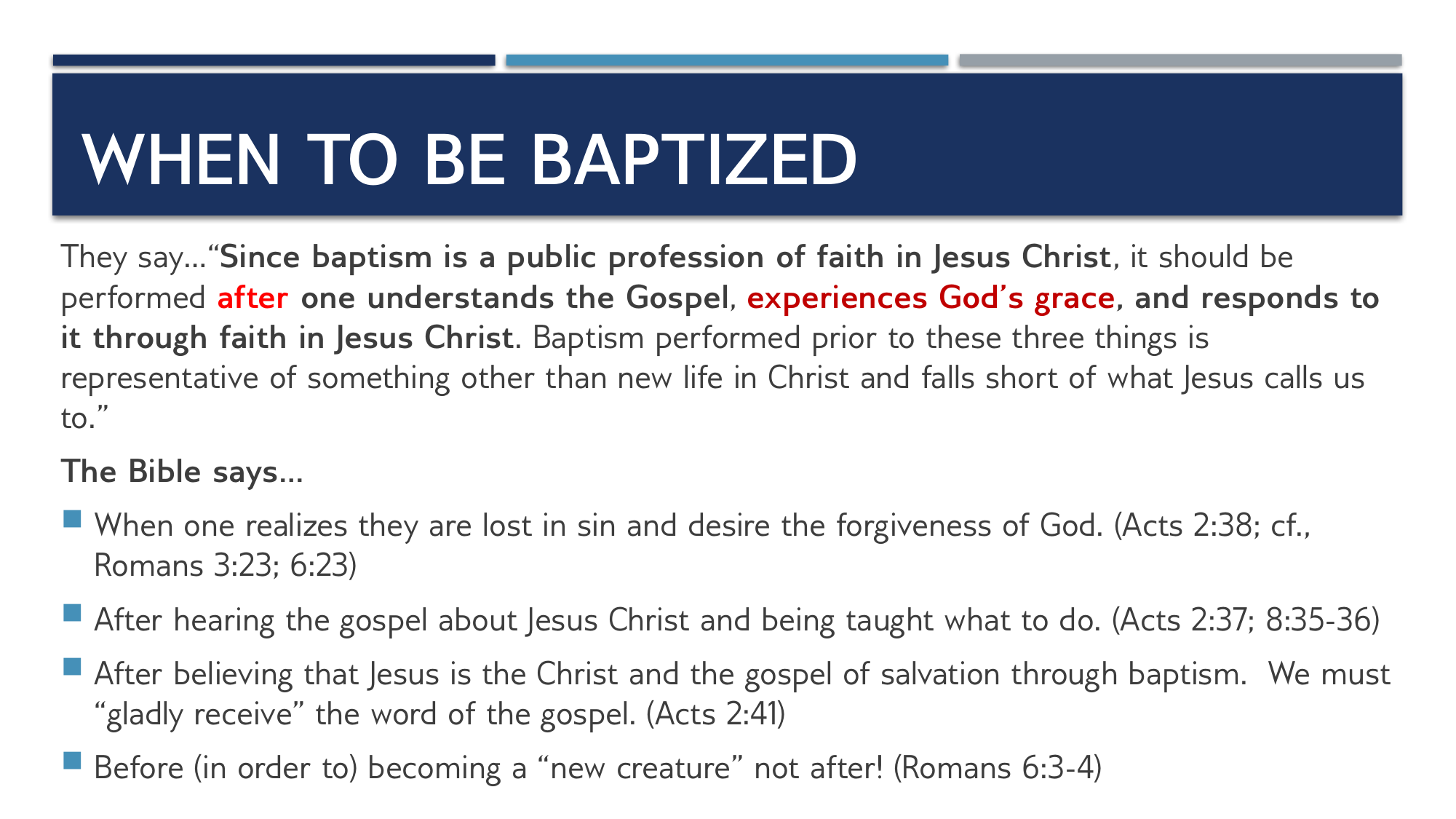

# When to be Baptized
They say…“Since baptism is a public profession of faith in Jesus Christ, it should be performed after one understands the Gospel, experiences God’s grace, and responds to it through faith in Jesus Christ. Baptism performed prior to these three things is representative of something other than new life in Christ and falls short of what Jesus calls us to.”
The Bible says…
When one realizes they are lost in sin and desire the forgiveness of God. (Acts 2:38; cf., Romans 3:23; 6:23)
After hearing the gospel about Jesus Christ and being taught what to do. (Acts 2:37; 8:35-36)
After believing that Jesus is the Christ and the gospel of salvation through baptism.  We must “gladly receive” the word of the gospel. (Acts 2:41)
Before (in order to) becoming a “new creature” not after! (Romans 6:3-4)